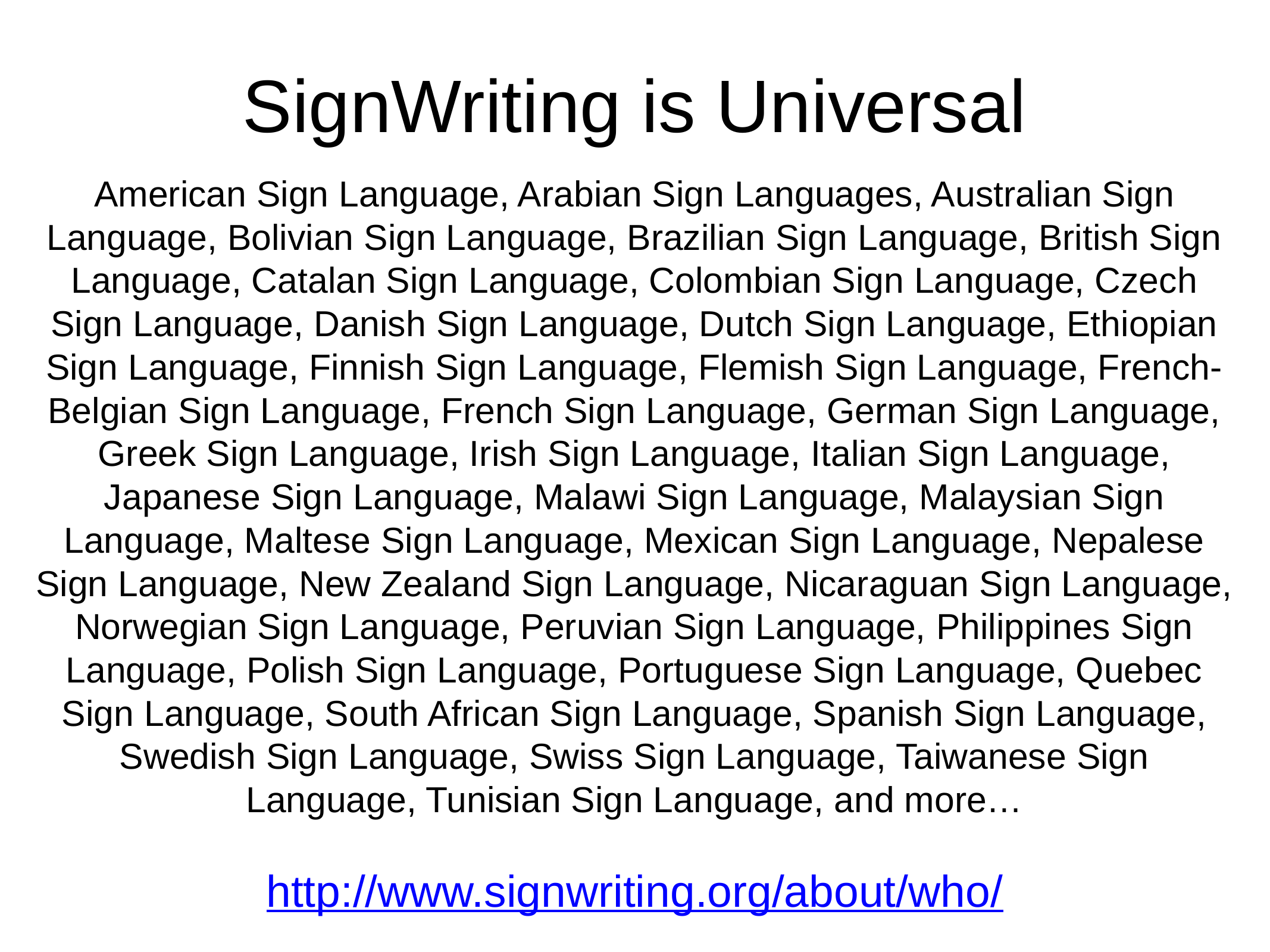

# SignWriting is Universal
American Sign Language, Arabian Sign Languages, Australian Sign Language, Bolivian Sign Language, Brazilian Sign Language, British Sign Language, Catalan Sign Language, Colombian Sign Language, Czech Sign Language, Danish Sign Language, Dutch Sign Language, Ethiopian Sign Language, Finnish Sign Language, Flemish Sign Language, French-Belgian Sign Language, French Sign Language, German Sign Language, Greek Sign Language, Irish Sign Language, Italian Sign Language, Japanese Sign Language, Malawi Sign Language, Malaysian Sign Language, Maltese Sign Language, Mexican Sign Language, Nepalese Sign Language, New Zealand Sign Language, Nicaraguan Sign Language, Norwegian Sign Language, Peruvian Sign Language, Philippines Sign Language, Polish Sign Language, Portuguese Sign Language, Quebec Sign Language, South African Sign Language, Spanish Sign Language, Swedish Sign Language, Swiss Sign Language, Taiwanese Sign Language, Tunisian Sign Language, and more…
http://www.signwriting.org/about/who/